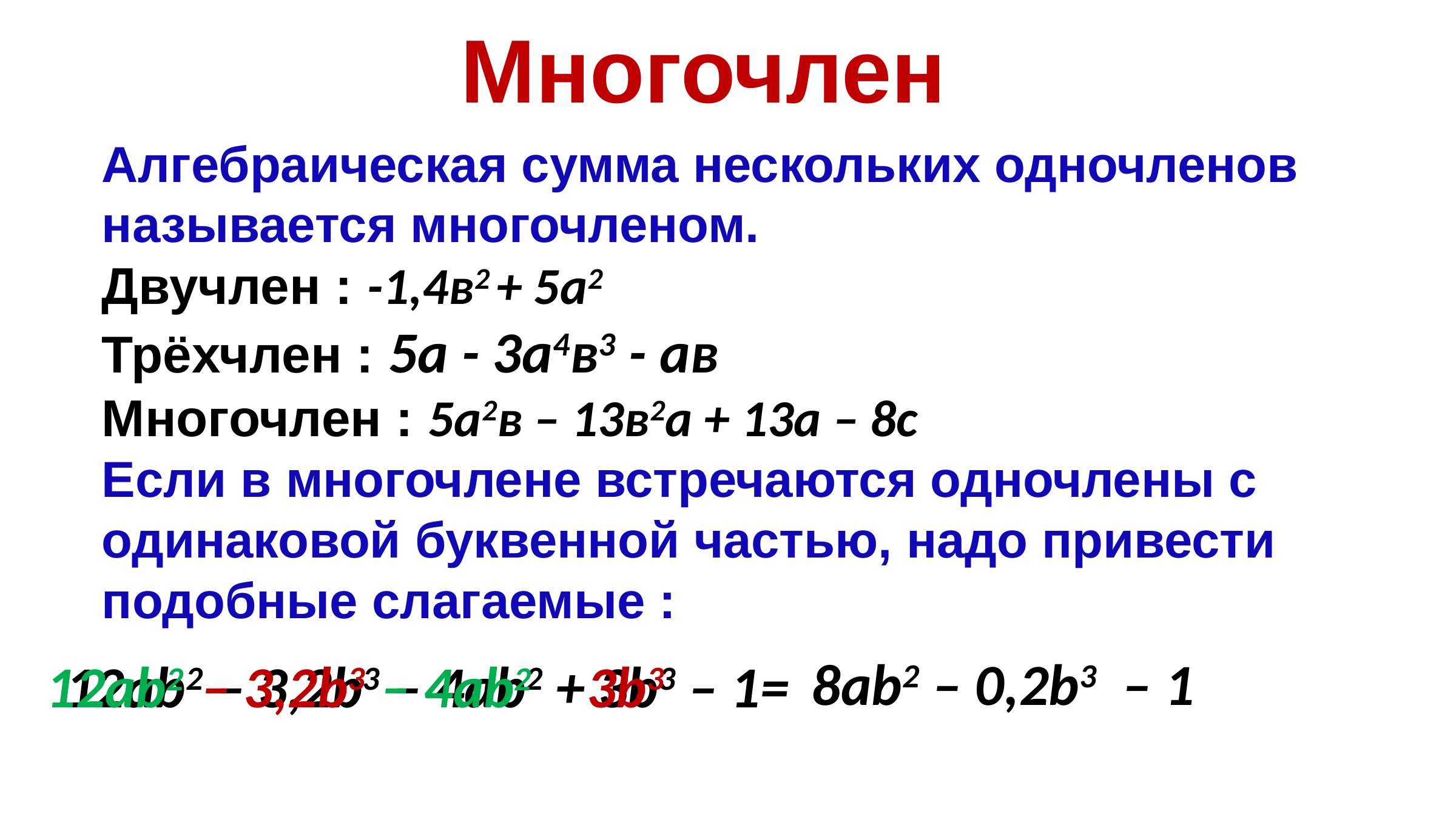

Многочлен

Алгебраическая сумма нескольких одночленов
называется многочленом.
Двучлен : -1,4в2 + 5а2
Трёхчлен : 5а - 3а4в3 - ав
Многочлен : 5а2в – 13в2а + 13а – 8с
Если в многочлене встречаются одночлены с
одинаковой буквенной частью, надо привести
подобные слагаемые :

 8ab2 – 0,2b3  – 1
3b3
12ab2 – 3,2b3 – 4ab2 + 3b3 – 1=
– 3,2b3
12ab2
– 4ab2